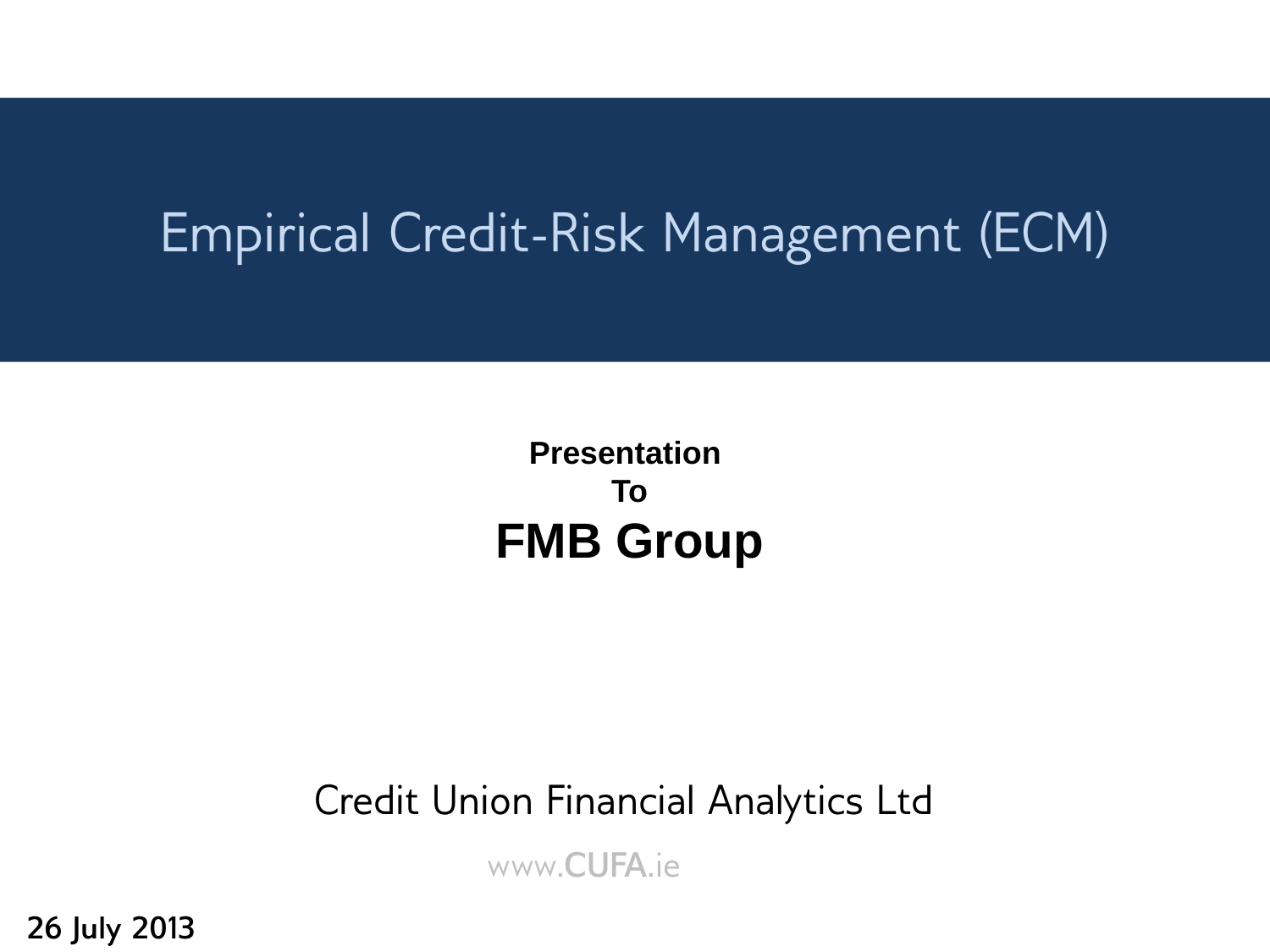

# Empirical Credit-Risk Management (ECM)

Presentation
To
FMB Group
Credit Union Financial Analytics Ltd

26 July 2013

www.CUFA.ie